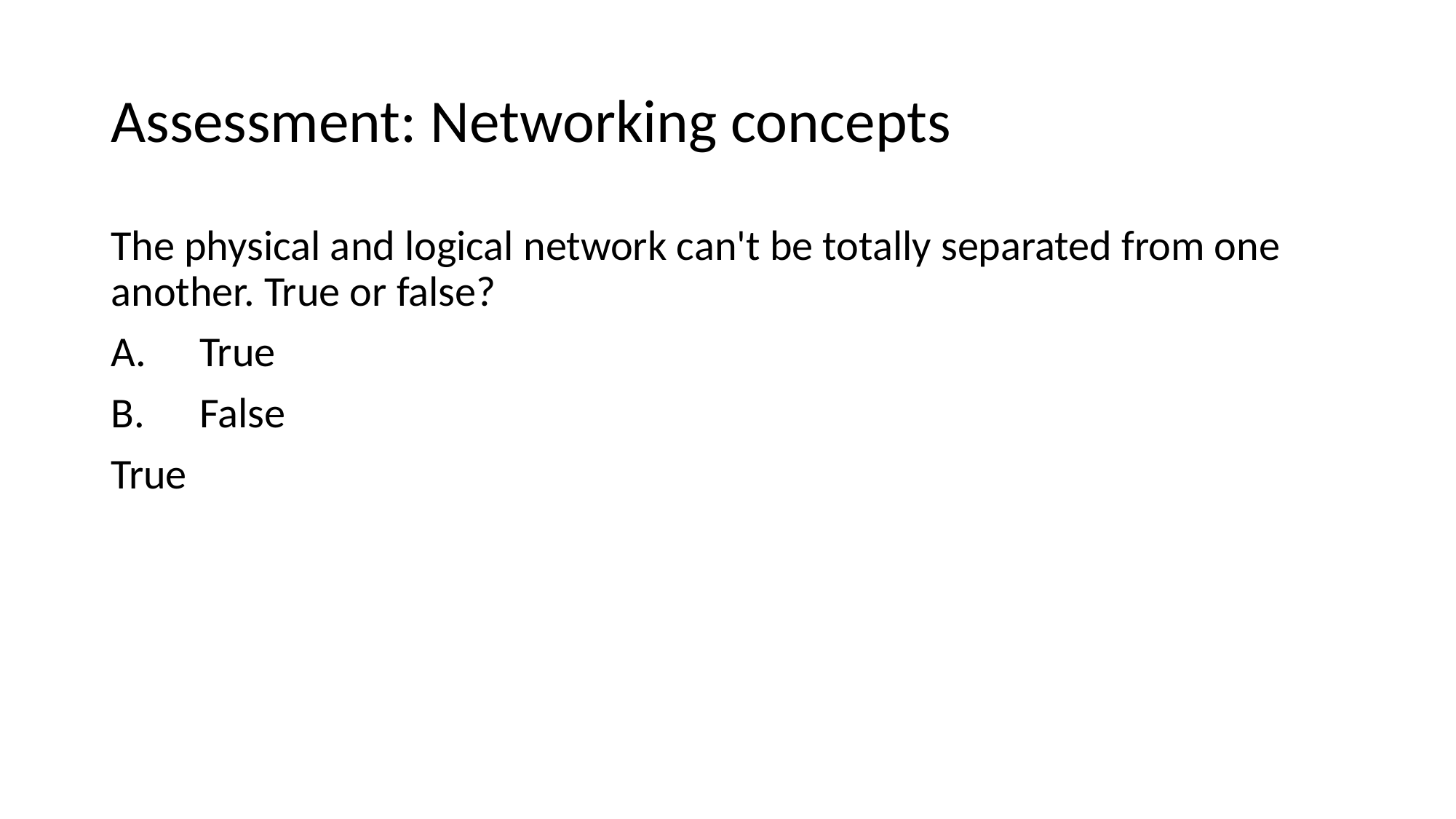

# Assessment: Networking concepts
The physical and logical network can't be totally separated from one another. True or false?
True
False
True